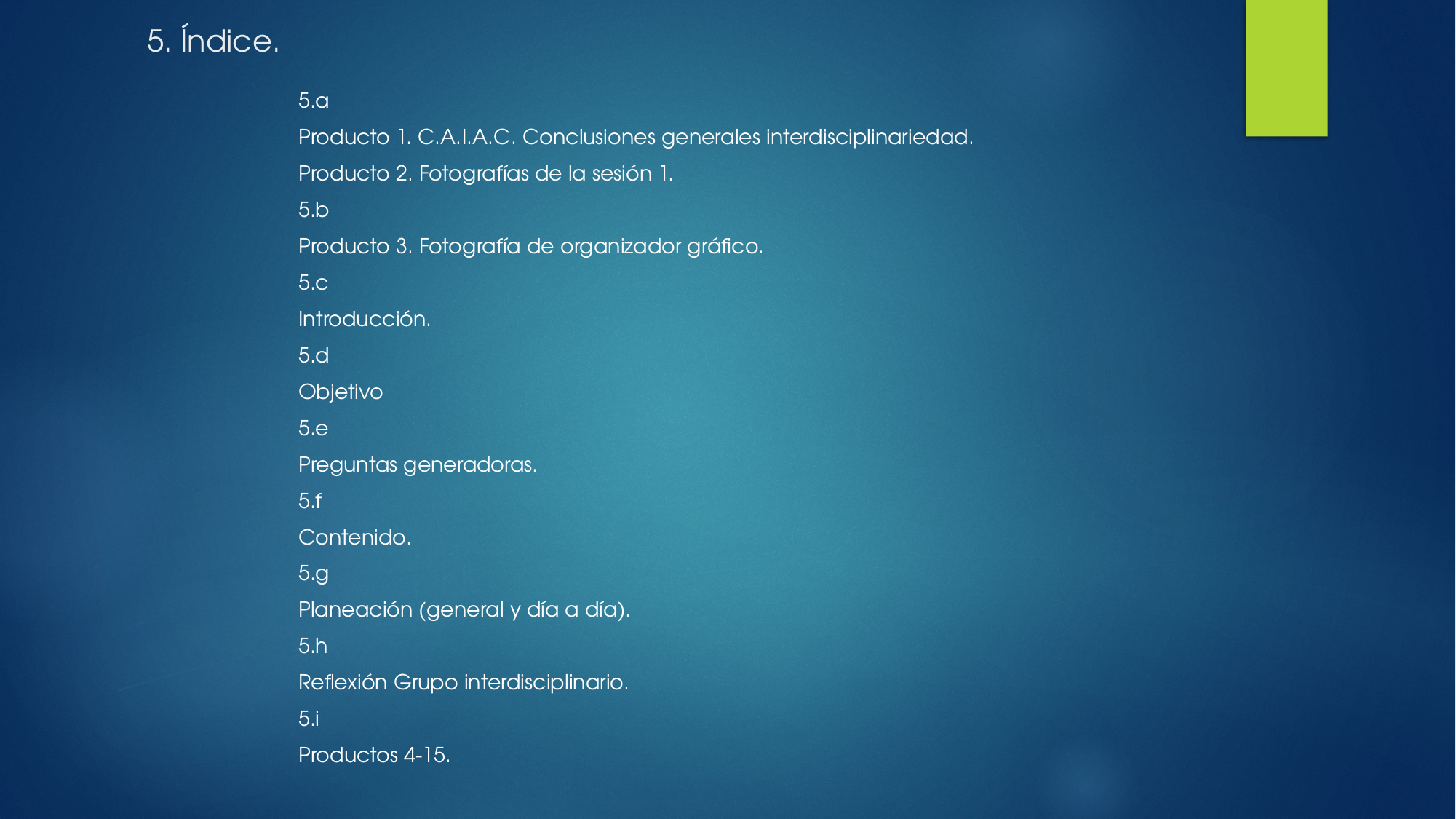

# 5. Índice.
5.a
Producto 1. C.A.I.A.C. Conclusiones generales interdisciplinariedad.
Producto 2. Fotografías de la sesión 1.
5.b
Producto 3. Fotografía de organizador gráfico.
5.c
Introducción.
5.d
Objetivo
5.e
Preguntas generadoras.
5.f
Contenido.
5.g
Planeación (general y día a día).
5.h
Reflexión Grupo interdisciplinario.
5.i
Productos 4-15.